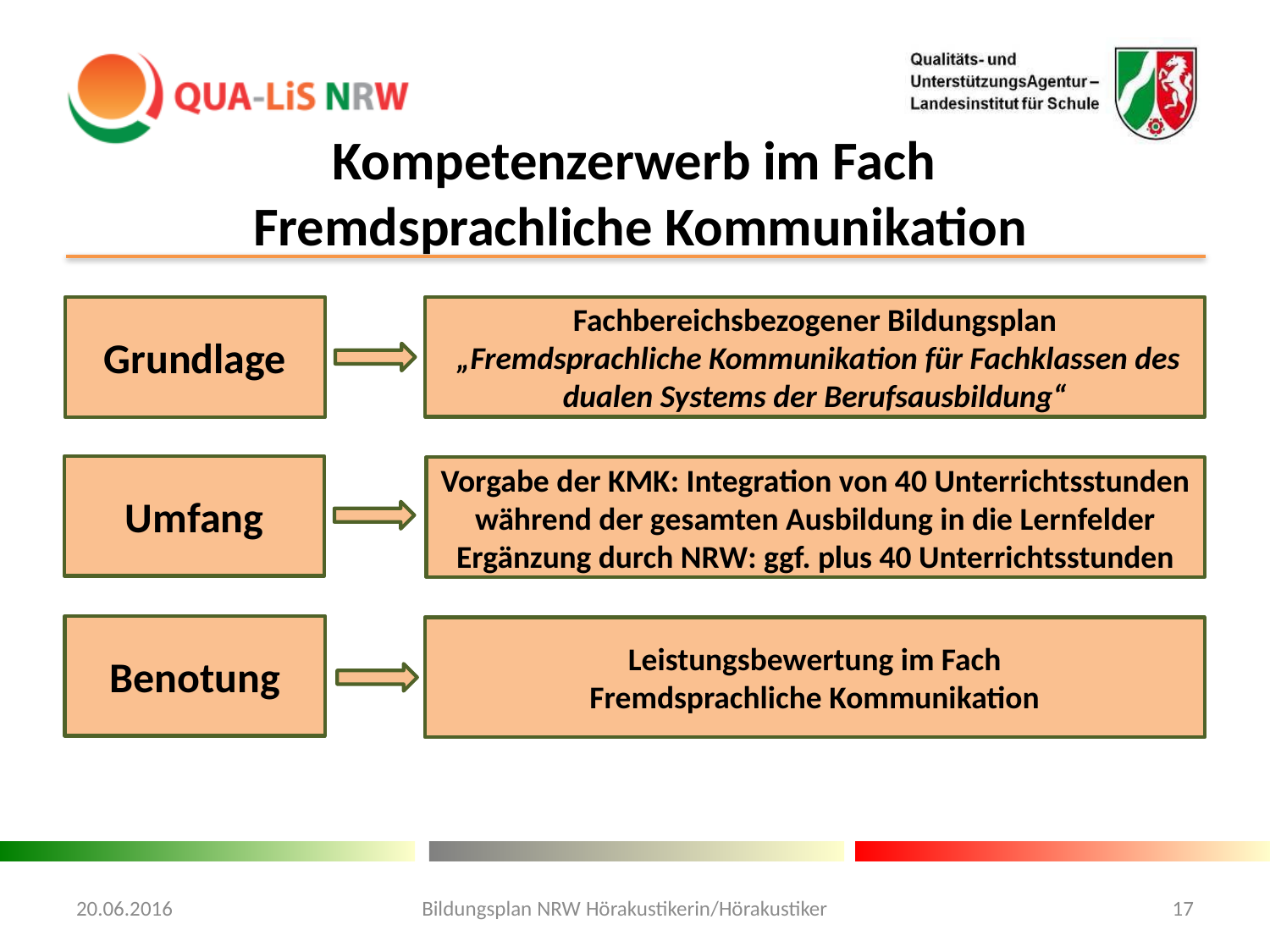

Kompetenzerwerb im Fach
Fremdsprachliche Kommunikation
Fachbereichsbezogener Bildungsplan
 „Fremdsprachliche Kommunikation für Fachklassen des dualen Systems der Berufsausbildung“
Grundlage

Umfang
Vorgabe der KMK: Integration von 40 Unterrichtsstunden während der gesamten Ausbildung in die Lernfelder
Ergänzung durch NRW: ggf. plus 40 Unterrichtsstunden

Benotung
Leistungsbewertung im Fach
Fremdsprachliche Kommunikation

20.06.2016

Bildungsplan NRW Hörakustikerin/Hörakustiker
17